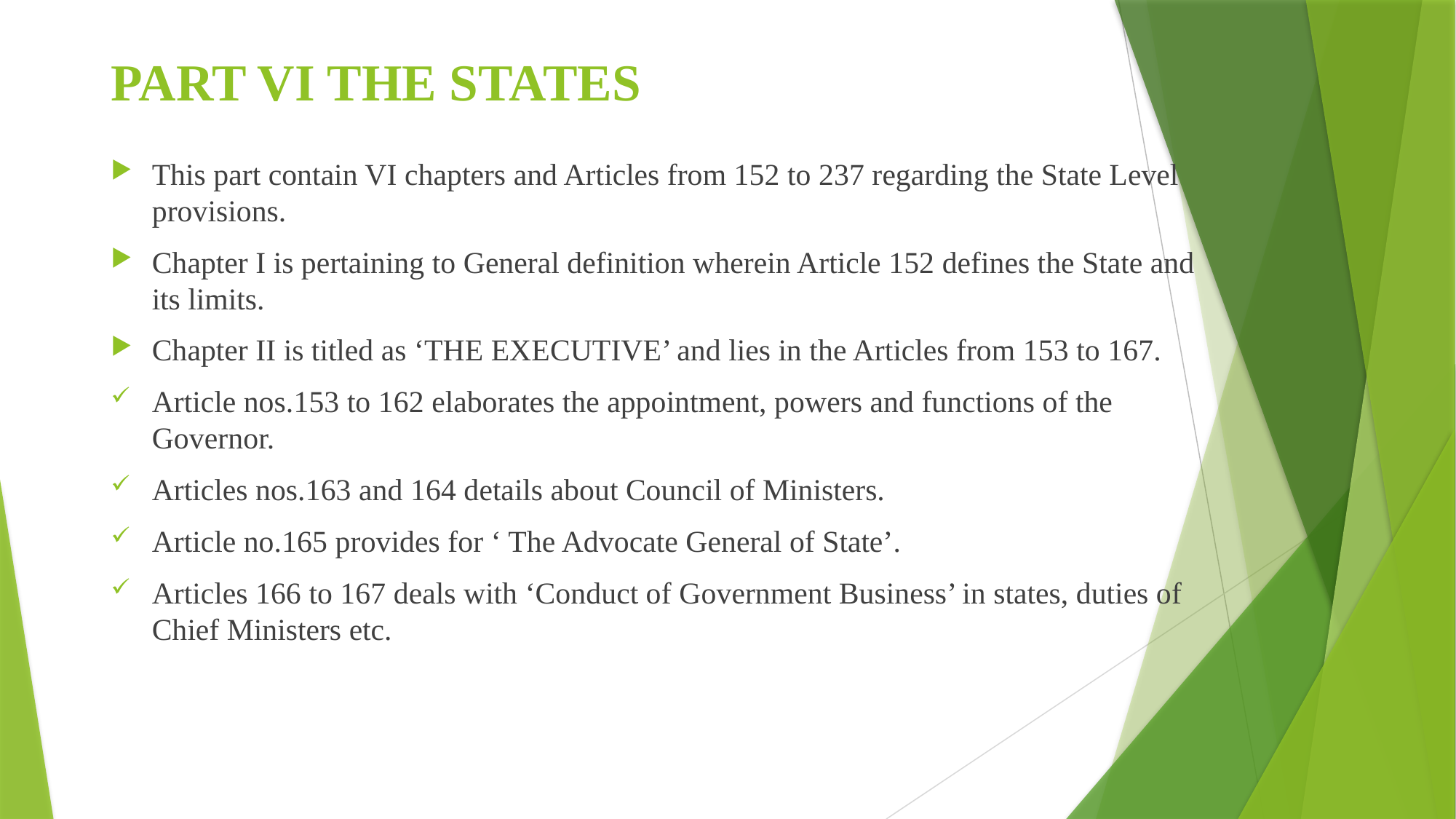

# PART VI THE STATES
This part contain VI chapters and Articles from 152 to 237 regarding the State Level provisions.
Chapter I is pertaining to General definition wherein Article 152 defines the State and its limits.
Chapter II is titled as ‘THE EXECUTIVE’ and lies in the Articles from 153 to 167.
Article nos.153 to 162 elaborates the appointment, powers and functions of the Governor.
Articles nos.163 and 164 details about Council of Ministers.
Article no.165 provides for ‘ The Advocate General of State’.
Articles 166 to 167 deals with ‘Conduct of Government Business’ in states, duties of Chief Ministers etc.